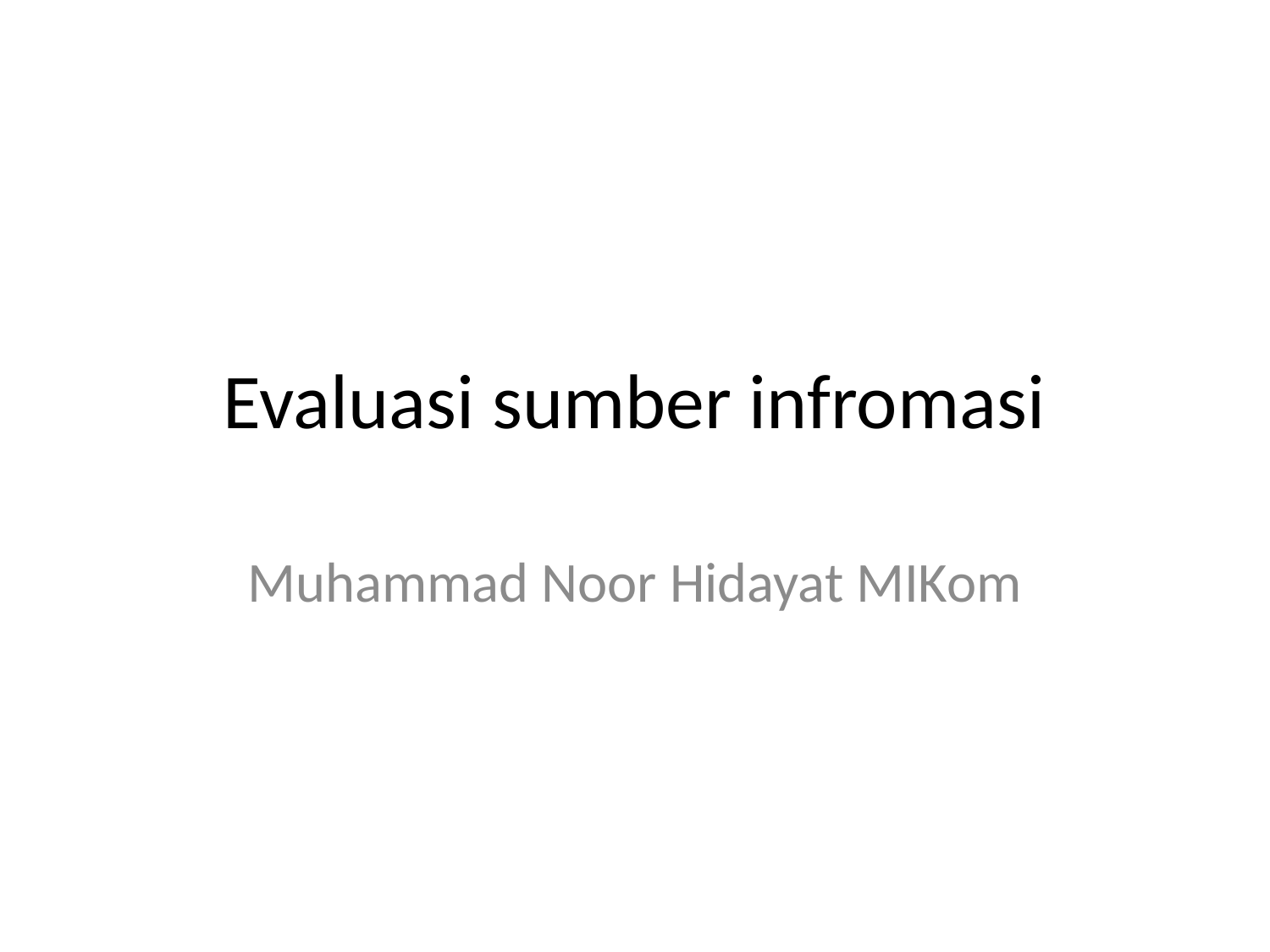

# Evaluasi sumber infromasi
Muhammad Noor Hidayat MIKom